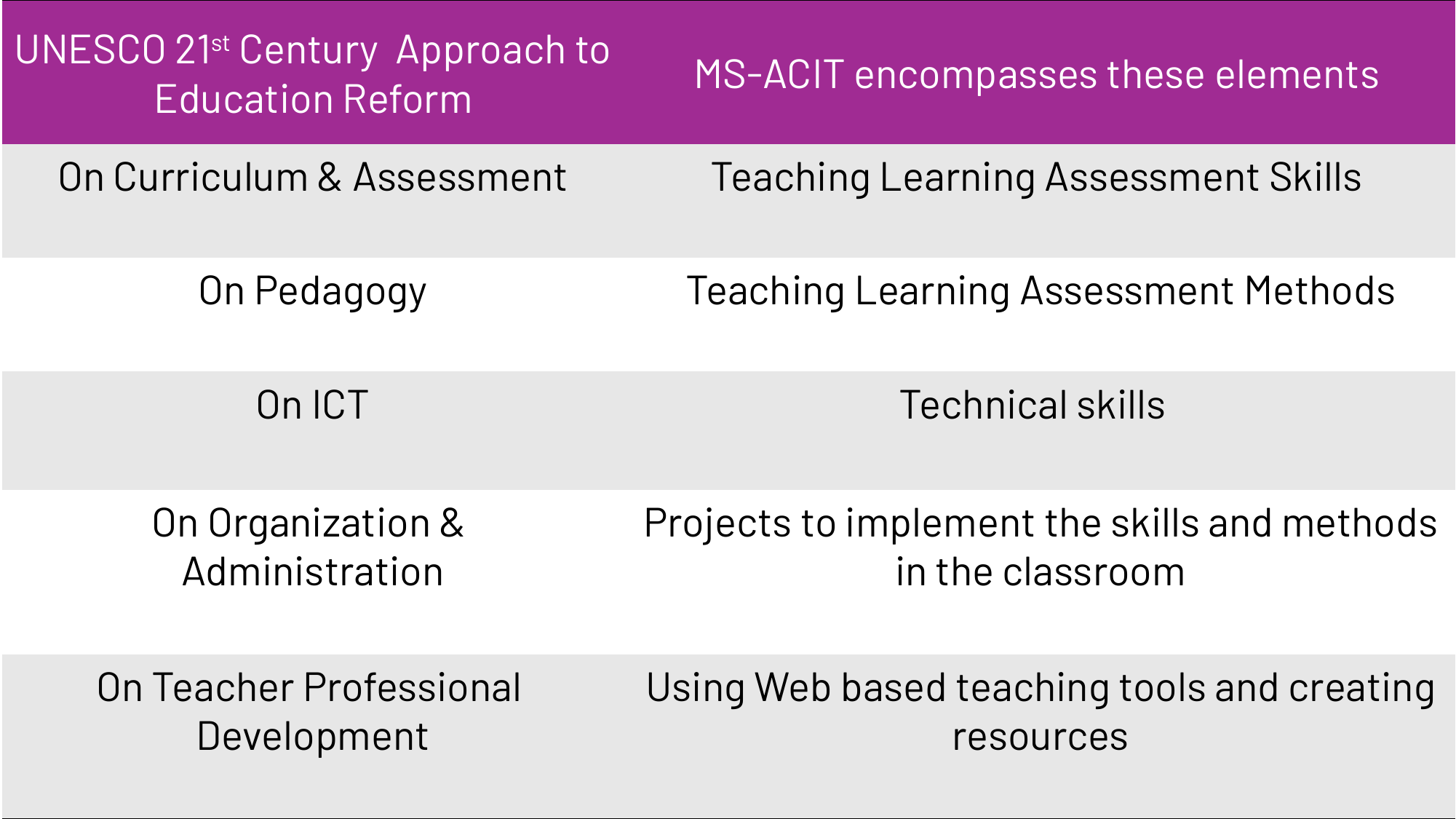

| UNESCO 21st Century Approach to Education Reform | MS-ACIT encompasses these elements |
| --- | --- |
| On Curriculum & Assessment | Teaching Learning Assessment Skills |
| On Pedagogy | Teaching Learning Assessment Methods |
| On ICT | Technical skills |
| On Organization &  Administration | Projects to implement the skills and methods in the classroom |
| On Teacher Professional  Development | Using Web based teaching tools and creating resources |